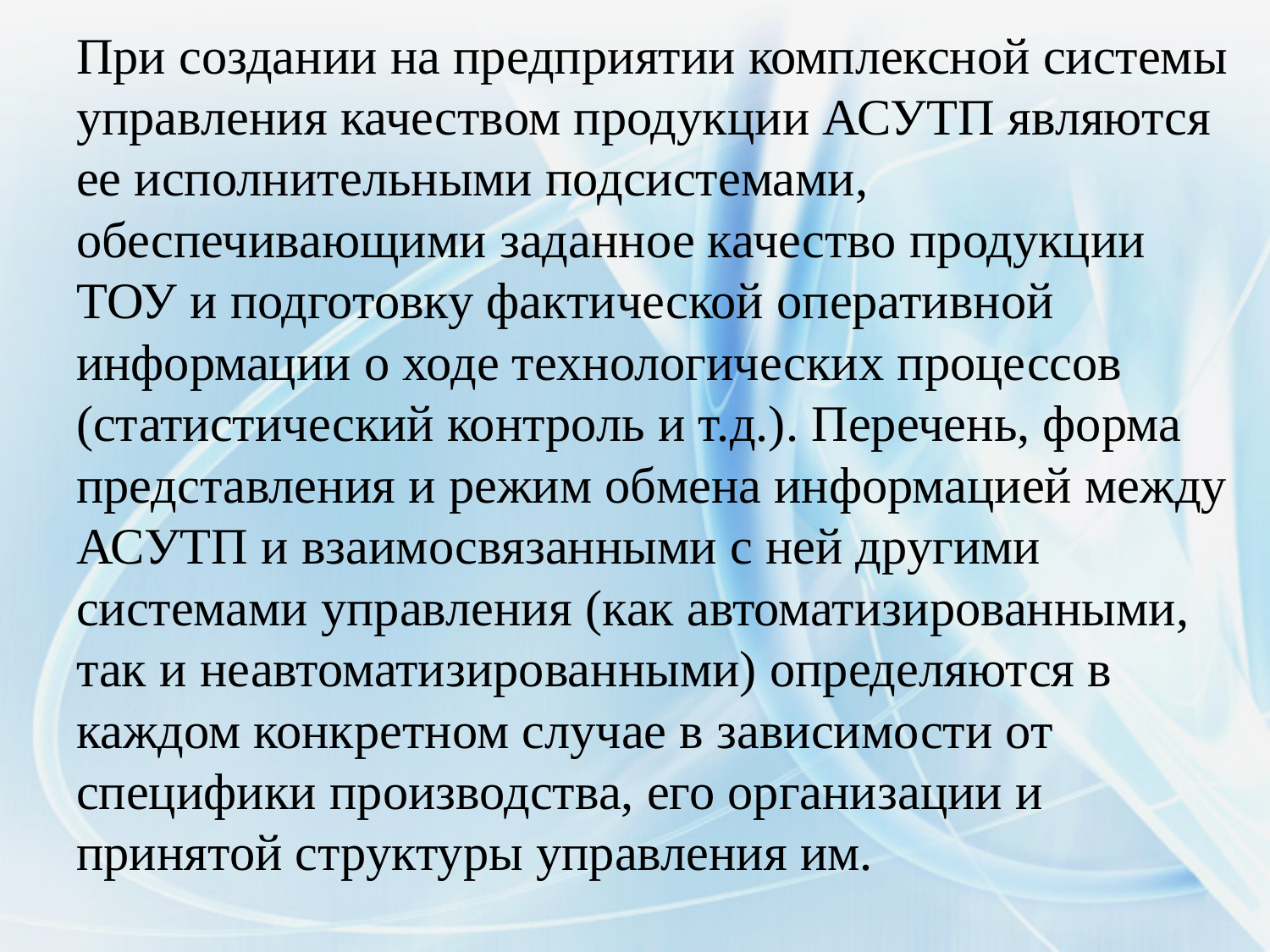

При создании на предприятии комплексной системы управления качеством продукции АСУТП являются ее исполнительными подсистемами, обеспечивающими заданное качество продукции ТОУ и подготовку фактической оперативной информации о ходе технологических процессов (статистический контроль и т.д.). Перечень, форма представления и режим обмена информацией между АСУТП и взаимосвязанными с ней другими системами управления (как автоматизированными, так и неавтоматизированными) определяются в каждом конкретном случае в зависимости от специфики производства, его организации и принятой структуры управления им.